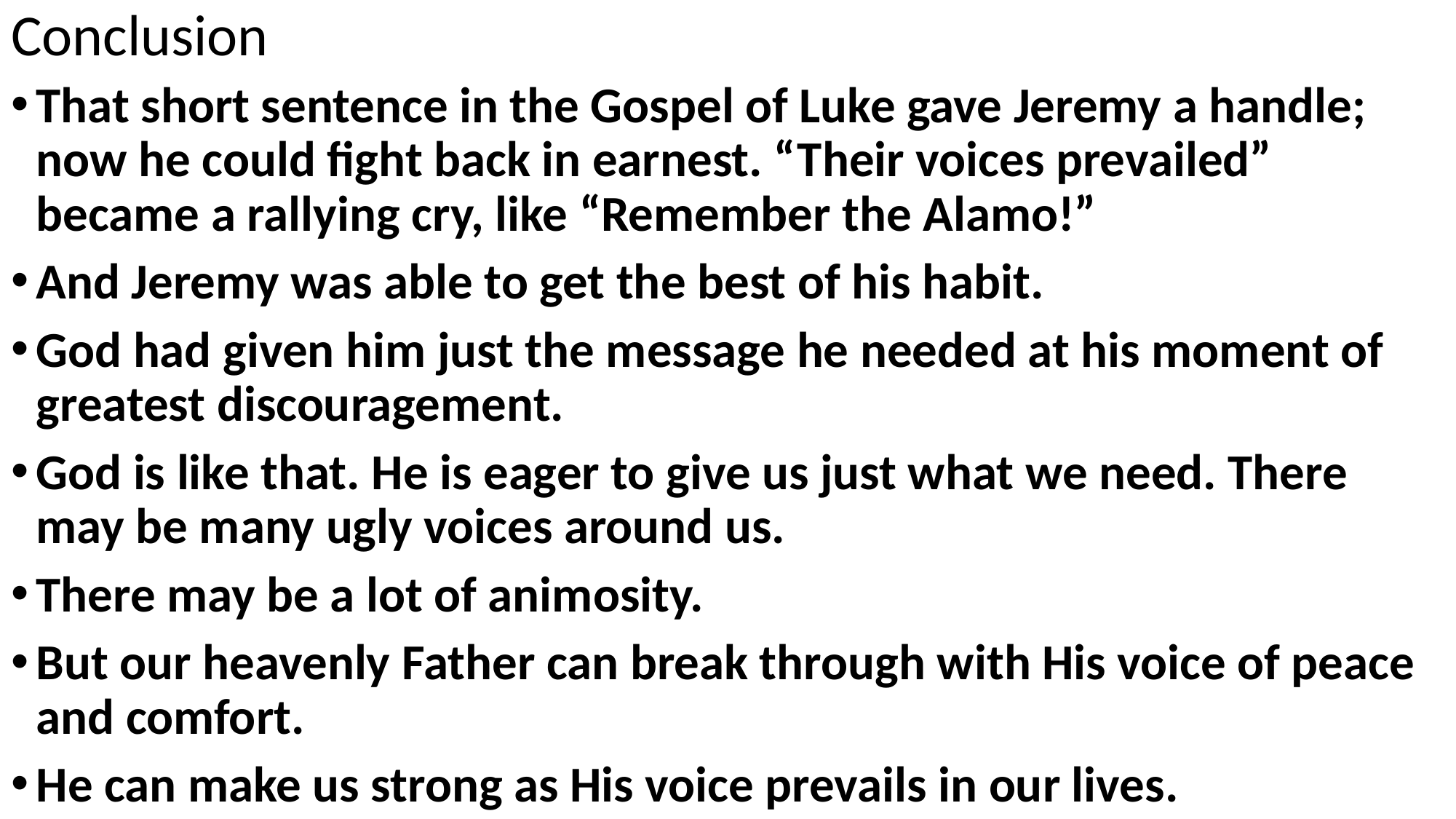

# Conclusion
That short sentence in the Gospel of Luke gave Jeremy a handle; now he could fight back in earnest. “Their voices prevailed” became a rallying cry, like “Remember the Alamo!”
And Jeremy was able to get the best of his habit.
God had given him just the message he needed at his moment of greatest discouragement.
God is like that. He is eager to give us just what we need. There may be many ugly voices around us.
There may be a lot of animosity.
But our heavenly Father can break through with His voice of peace and comfort.
He can make us strong as His voice prevails in our lives.